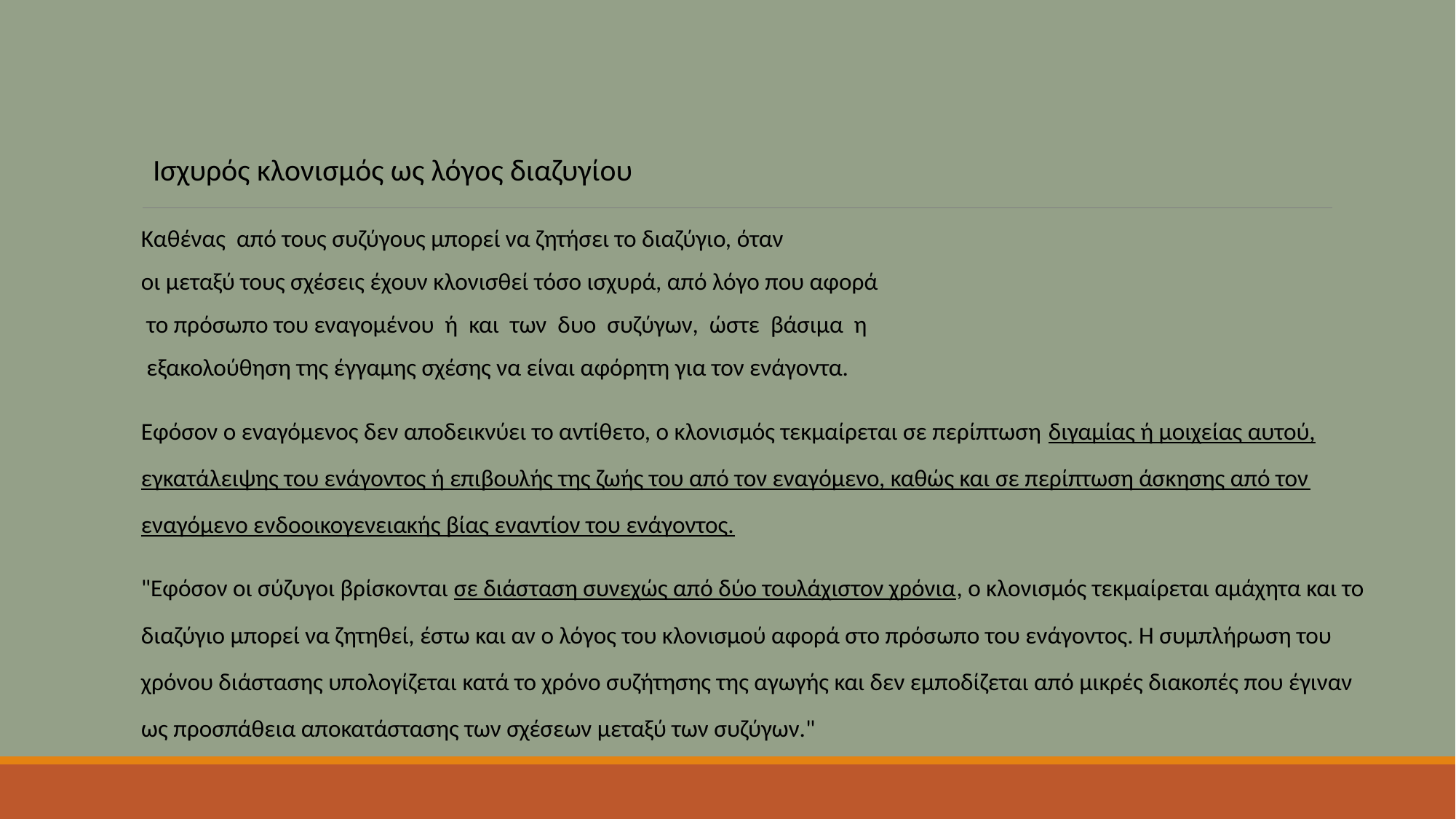

# Ισχυρός κλονισμός ως λόγος διαζυγίου
Καθένας  από τους συζύγους μπορεί να ζητήσει το διαζύγιο, όταν
οι μεταξύ τους σχέσεις έχουν κλονισθεί τόσο ισχυρά, από λόγο που αφορά
 το πρόσωπο του εναγομένου  ή  και  των  δυο  συζύγων,  ώστε  βάσιμα  η
 εξακολούθηση της έγγαμης σχέσης να είναι αφόρητη για τον ενάγοντα.
Εφόσον ο εναγόμενος δεν αποδεικνύει το αντίθετο, ο κλονισμός τεκμαίρεται σε περίπτωση διγαμίας ή μοιχείας αυτού, εγκατάλειψης του ενάγοντος ή επιβουλής της ζωής του από τον εναγόμενο, καθώς και σε περίπτωση άσκησης από τον εναγόμενο ενδοοικογενειακής βίας εναντίον του ενάγοντος.
"Εφόσον οι σύζυγοι βρίσκονται σε διάσταση συνεχώς από δύο τουλάχιστον χρόνια, ο κλονισμός τεκμαίρεται αμάχητα και το διαζύγιο μπορεί να ζητηθεί, έστω και αν ο λόγος του κλονισμού αφορά στο πρόσωπο του ενάγοντος. Η συμπλήρωση του χρόνου διάστασης υπολογίζεται κατά το χρόνο συζήτησης της αγωγής και δεν εμποδίζεται από μικρές διακοπές που έγιναν ως προσπάθεια αποκατάστασης των σχέσεων μεταξύ των συζύγων."